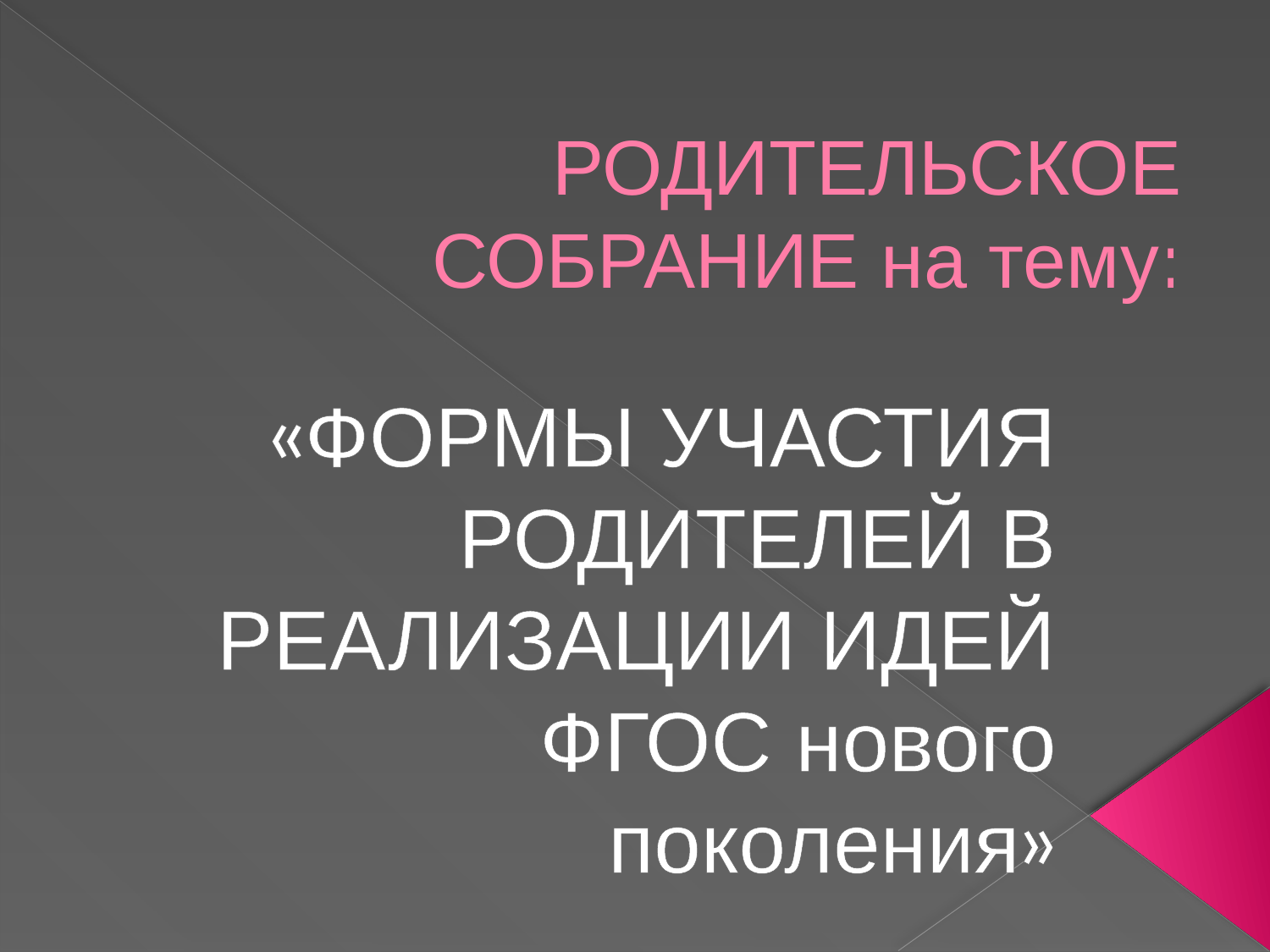

# РОДИТЕЛЬСКОЕ СОБРАНИЕ на тему:
«ФОРМЫ УЧАСТИЯ РОДИТЕЛЕЙ В РЕАЛИЗАЦИИ ИДЕЙ  ФГОС нового поколения»